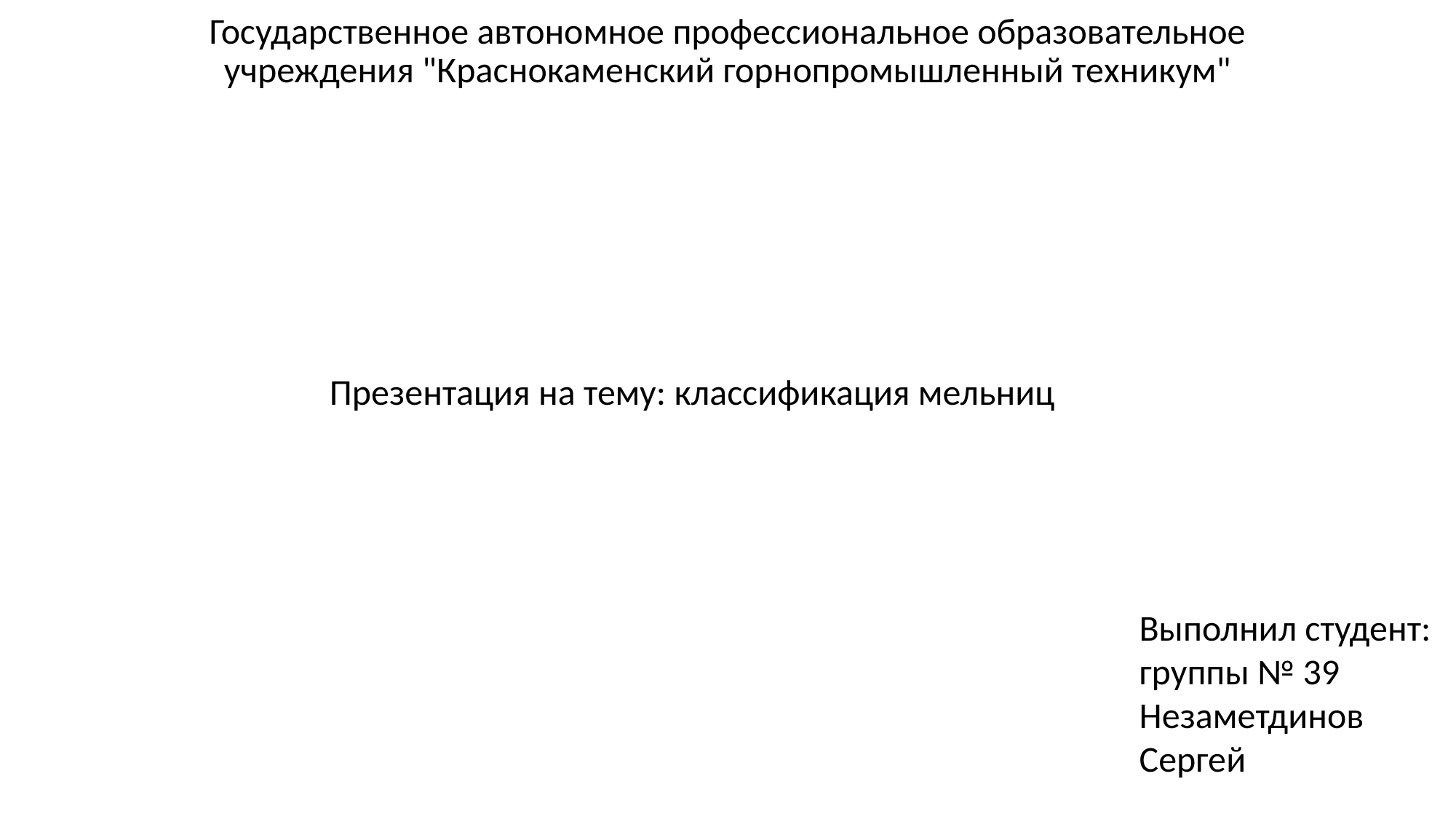

# Государственное автономное профессиональное образовательное учреждения "Краснокаменский горнопромышленный техникум"
Презентация на тему: классификация мельниц
Выполнил студент:
группы № 39
Незаметдинов
Сергей